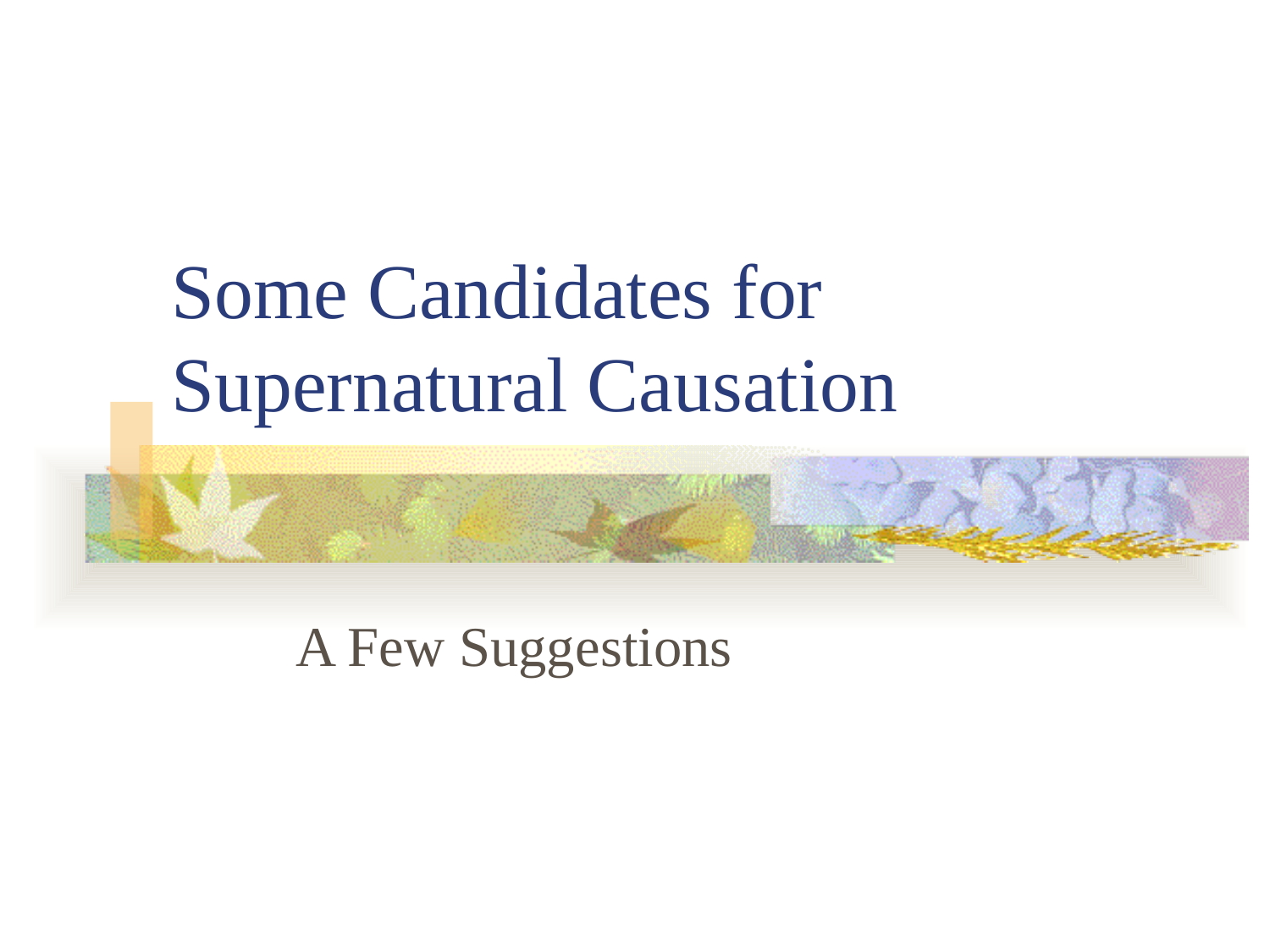

# Some Candidates for Supernatural Causation
A Few Suggestions